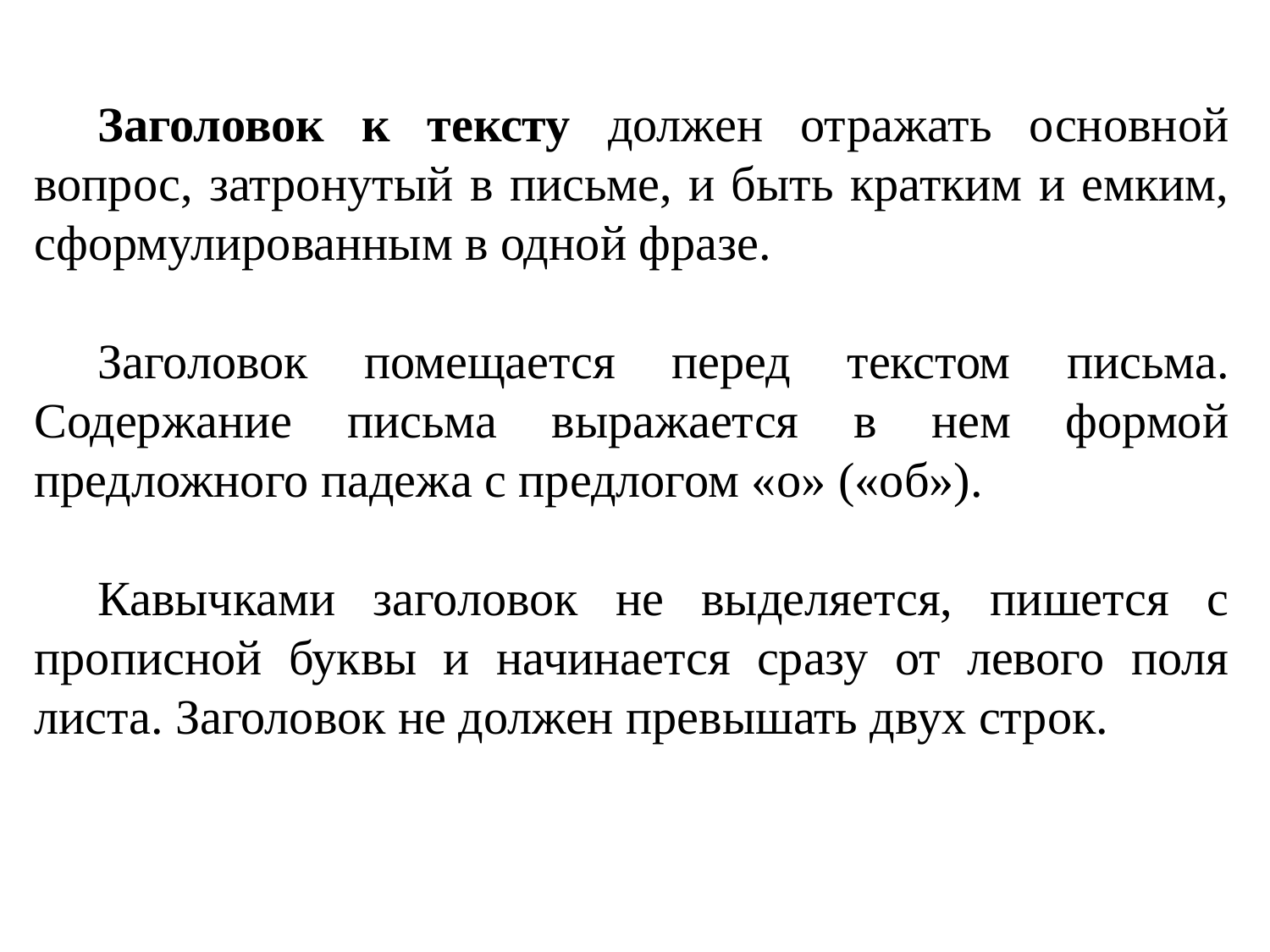

Заголовок к тексту должен отражать основной вопрос, затронутый в письме, и быть кратким и емким, сформулированным в одной фразе.

Заголовок помещается перед текстом письма. Содержание письма выражается в нем формой предложного падежа с предлогом «о» («об»).

Кавычками заголовок не выделяется, пишется с прописной буквы и начинается сразу от левого поля листа. Заголовок не должен превышать двух строк.